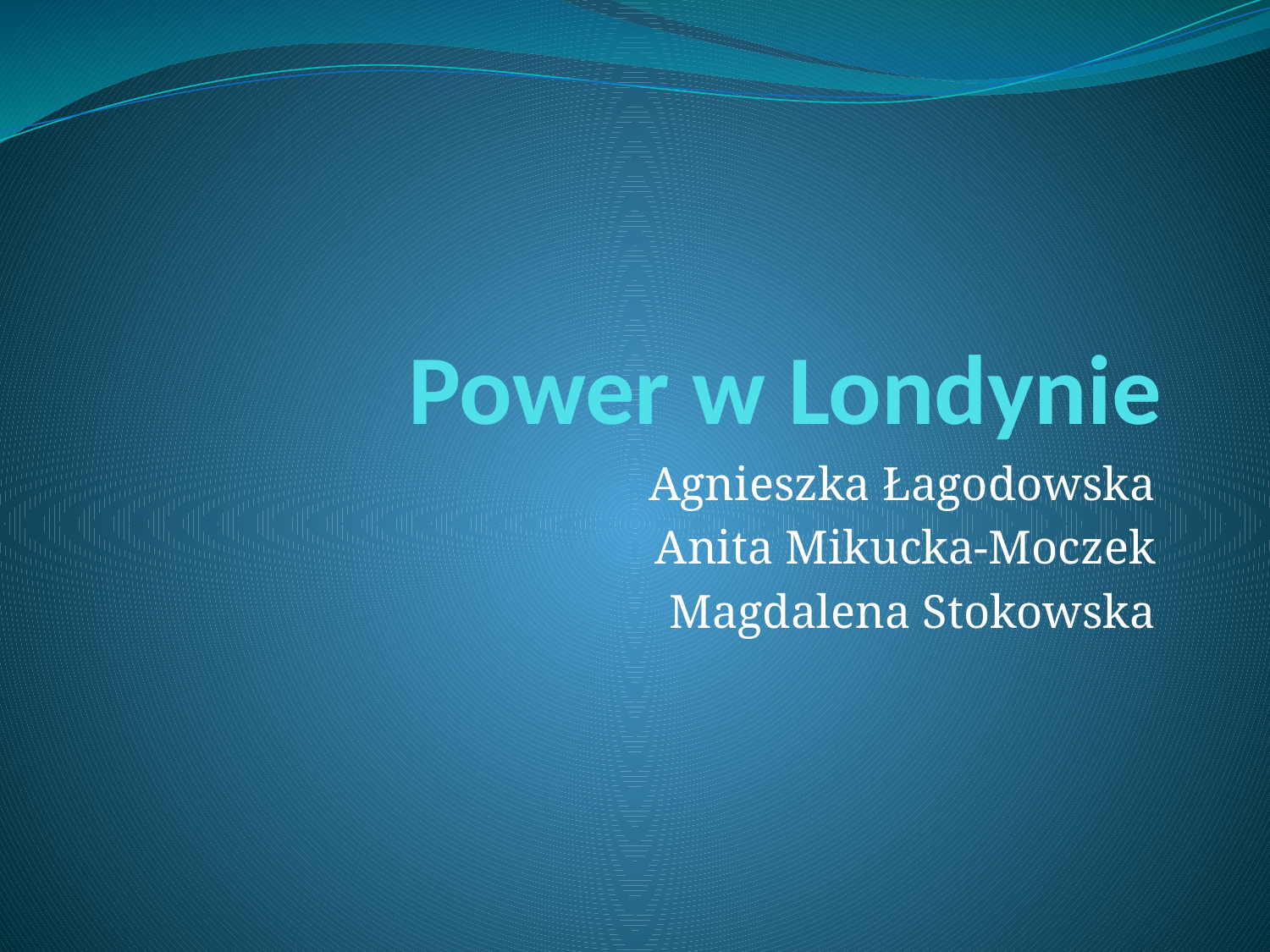

# Power w Londynie
Agnieszka Łagodowska
Anita Mikucka-Moczek
Magdalena Stokowska